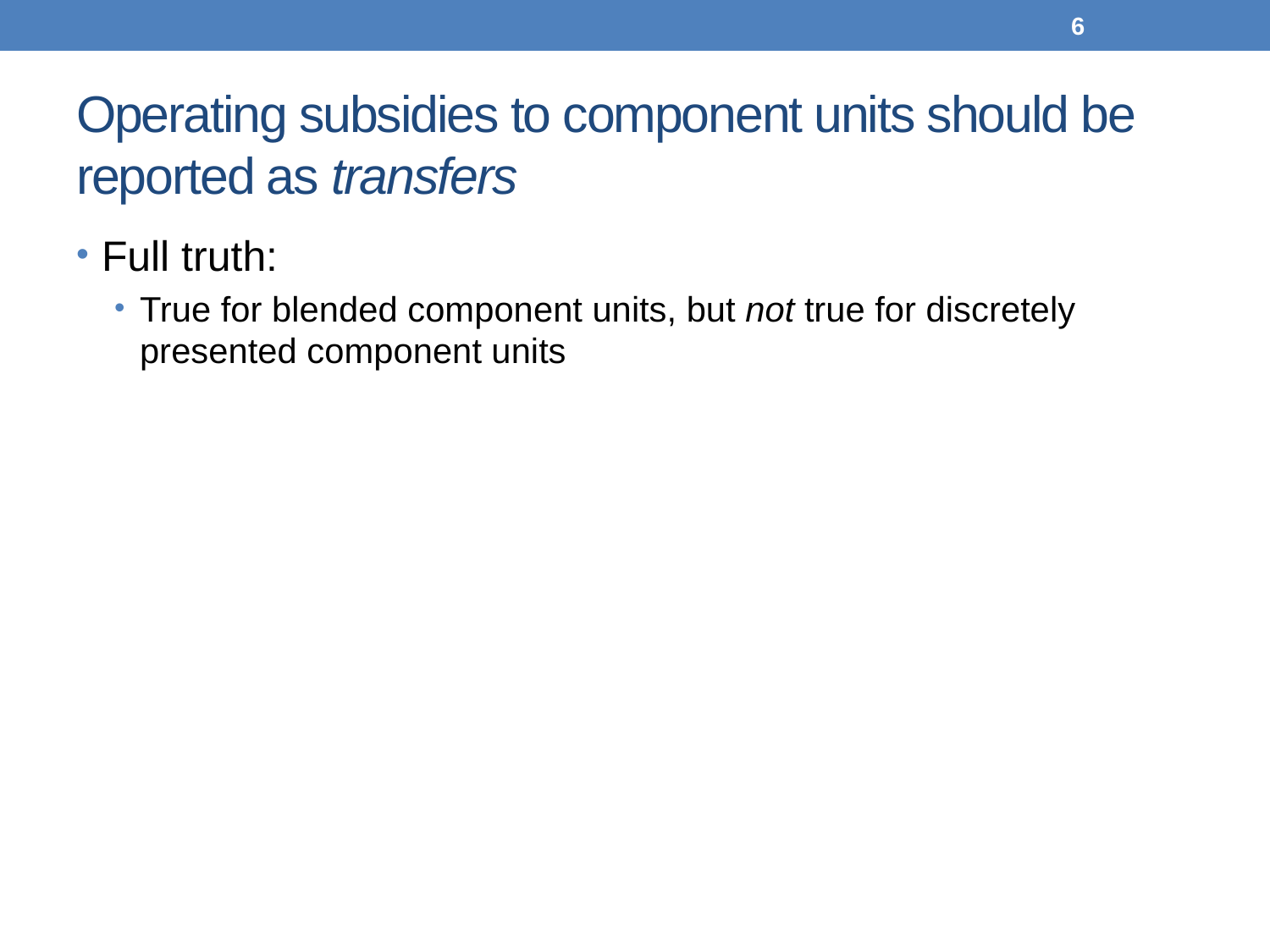

6
# Operating subsidies to component units should be reported as transfers
Full truth:
True for blended component units, but not true for discretely presented component units